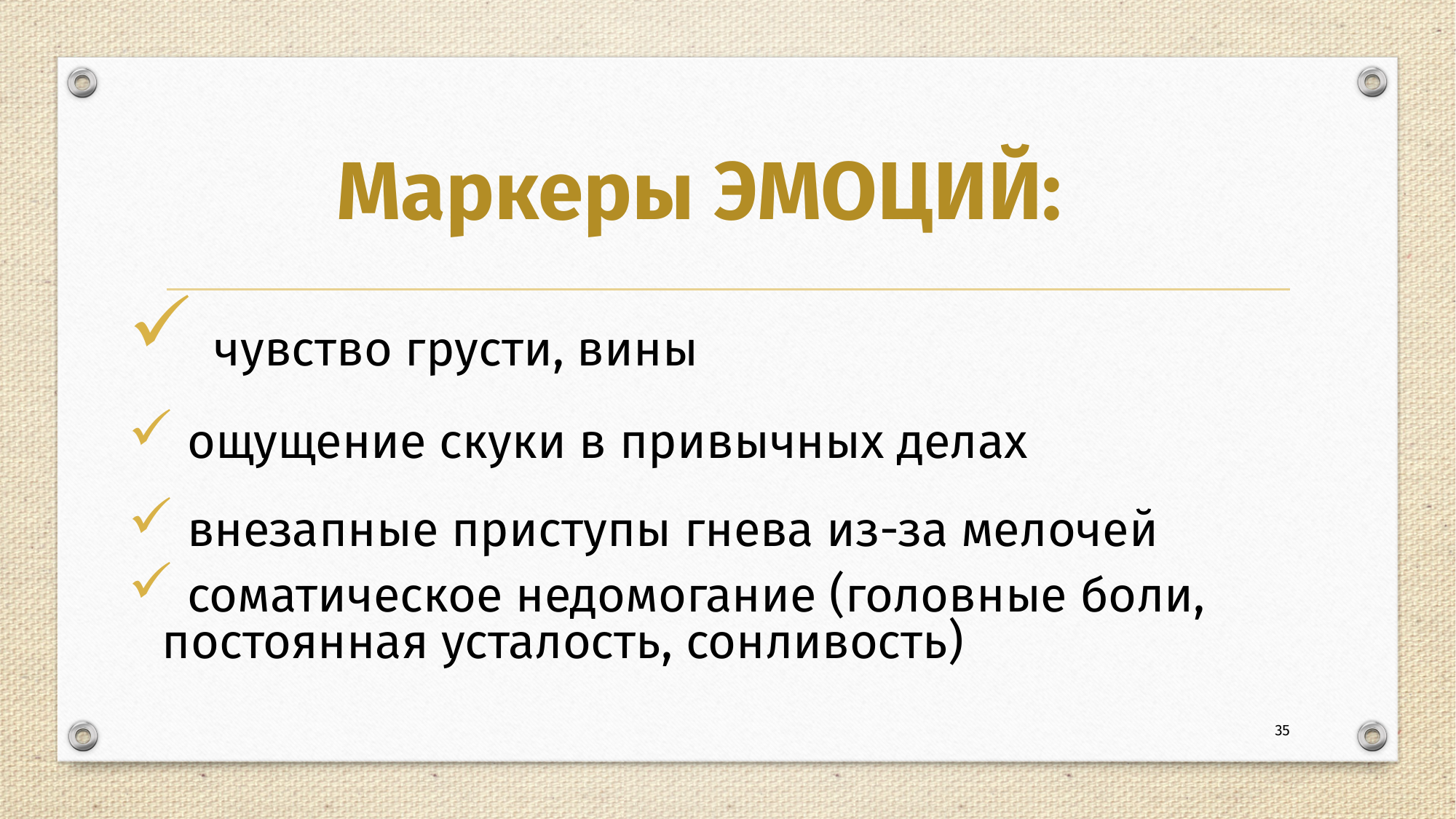

# Маркеры ЭМОЦИЙ:
 чувство грусти, вины
 ощущение скуки в привычных делах
 внезапные приступы гнева из-за мелочей
 соматическое недомогание (головные боли, постоянная усталость, сонливость)
35